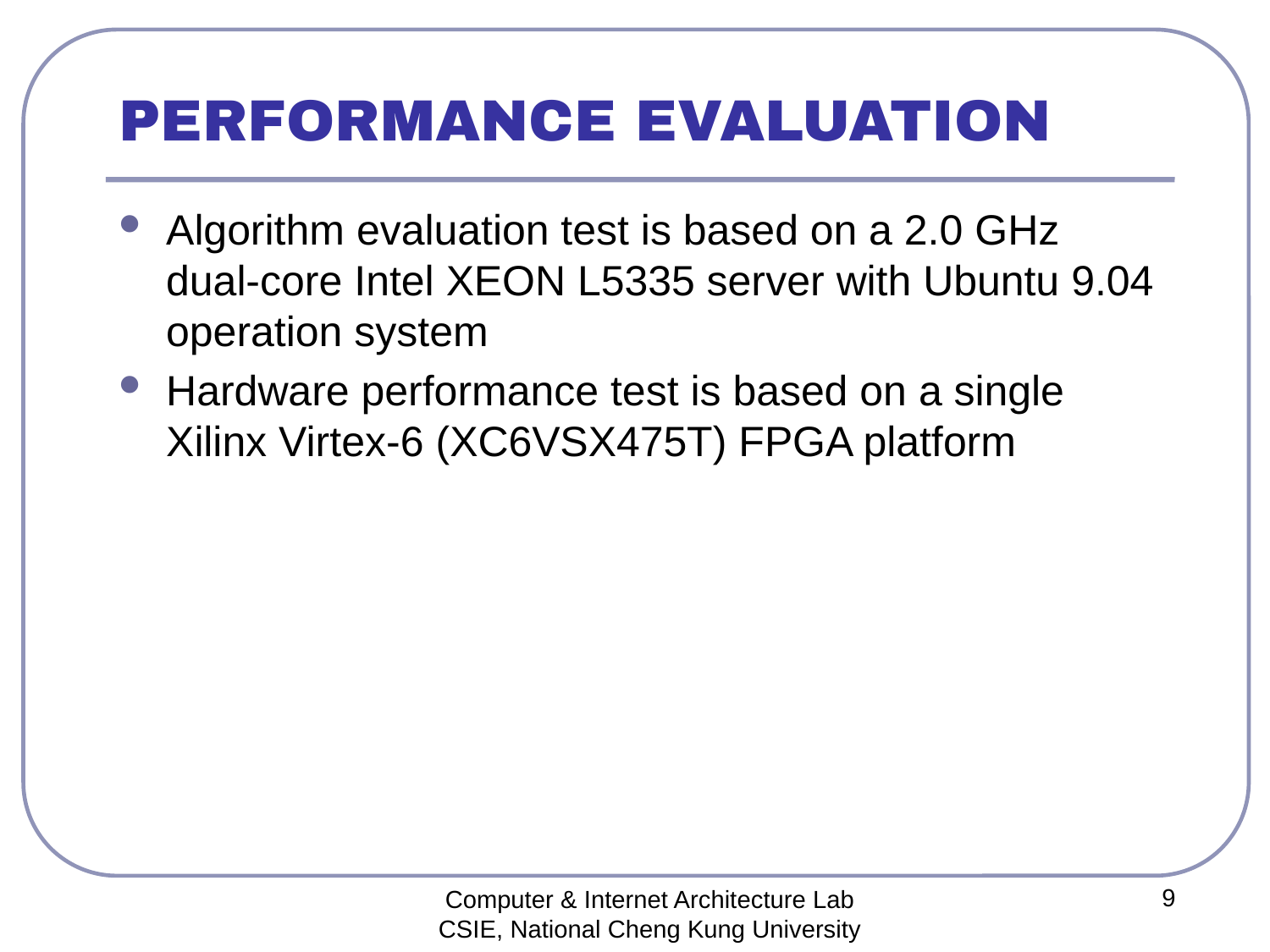

# PERFORMANCE EVALUATION
Algorithm evaluation test is based on a 2.0 GHz dual-core Intel XEON L5335 server with Ubuntu 9.04 operation system
Hardware performance test is based on a single Xilinx Virtex-6 (XC6VSX475T) FPGA platform
9
Computer & Internet Architecture Lab
CSIE, National Cheng Kung University